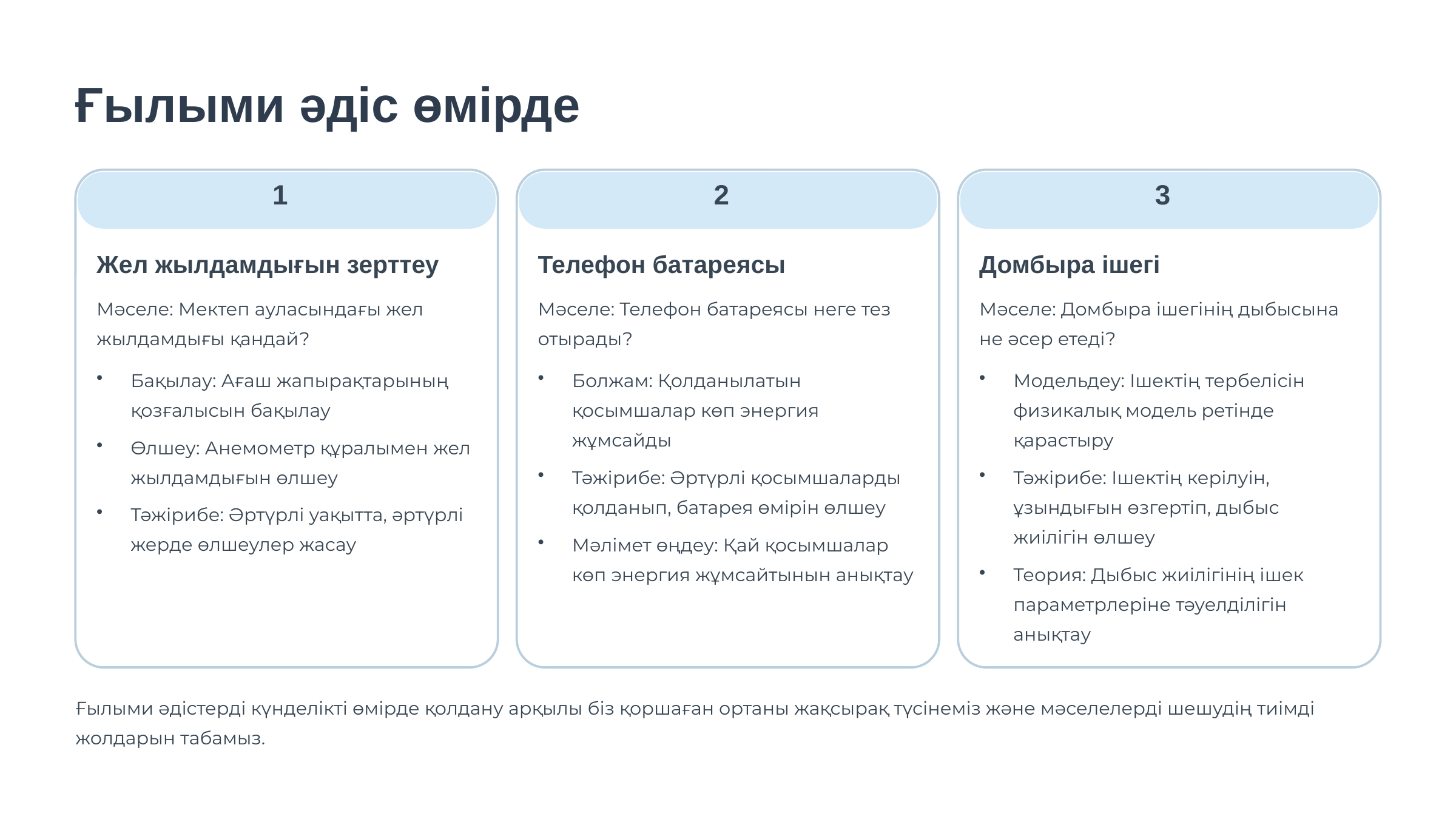

Ғылыми әдіс өмірде

1
2
3
Жел жылдамдығын зерттеу
Телефон батареясы
Домбыра ішегі
Мәселе: Мектеп ауласындағы жел жылдамдығы қандай?
Мәселе: Телефон батареясы неге тез отырады?
Мәселе: Домбыра ішегінің дыбысына не әсер етеді?
Бақылау: Ағаш жапырақтарының қозғалысын бақылау
Болжам: Қолданылатын қосымшалар көп энергия жұмсайды
Модельдеу: Ішектің тербелісін физикалық модель ретінде қарастыру
Өлшеу: Анемометр құралымен жел жылдамдығын өлшеу
Тәжірибе: Әртүрлі қосымшаларды қолданып, батарея өмірін өлшеу
Тәжірибе: Ішектің керілуін, ұзындығын өзгертіп, дыбыс жиілігін өлшеу
Тәжірибе: Әртүрлі уақытта, әртүрлі жерде өлшеулер жасау
Мәлімет өңдеу: Қай қосымшалар көп энергия жұмсайтынын анықтау
Теория: Дыбыс жиілігінің ішек параметрлеріне тәуелділігін анықтау
Ғылыми әдістерді күнделікті өмірде қолдану арқылы біз қоршаған ортаны жақсырақ түсінеміз және мәселелерді шешудің тиімді жолдарын табамыз.